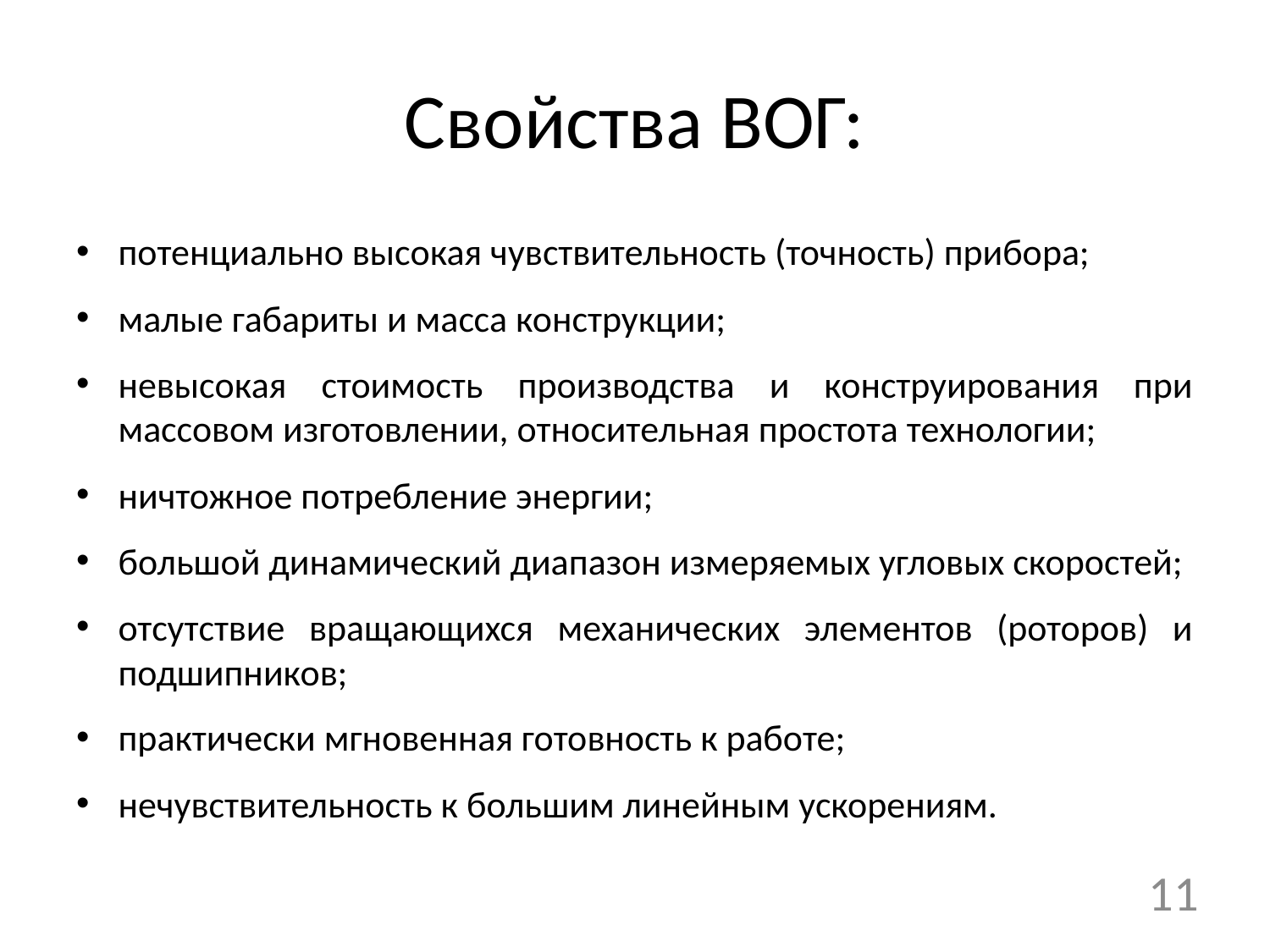

# Свойства ВОГ:
потенциально высокая чувствительность (точность) прибора;
малые габариты и масса конструкции;
невысокая стоимость производства и конструирования при массовом изготовлении, относительная простота технологии;
ничтожное потребление энергии;
большой динамический диапазон измеряемых угловых скоростей;
отсутствие вращающихся механических элементов (роторов) и подшипников;
практически мгновенная готовность к работе;
нечувствительность к большим линейным ускорениям.

11